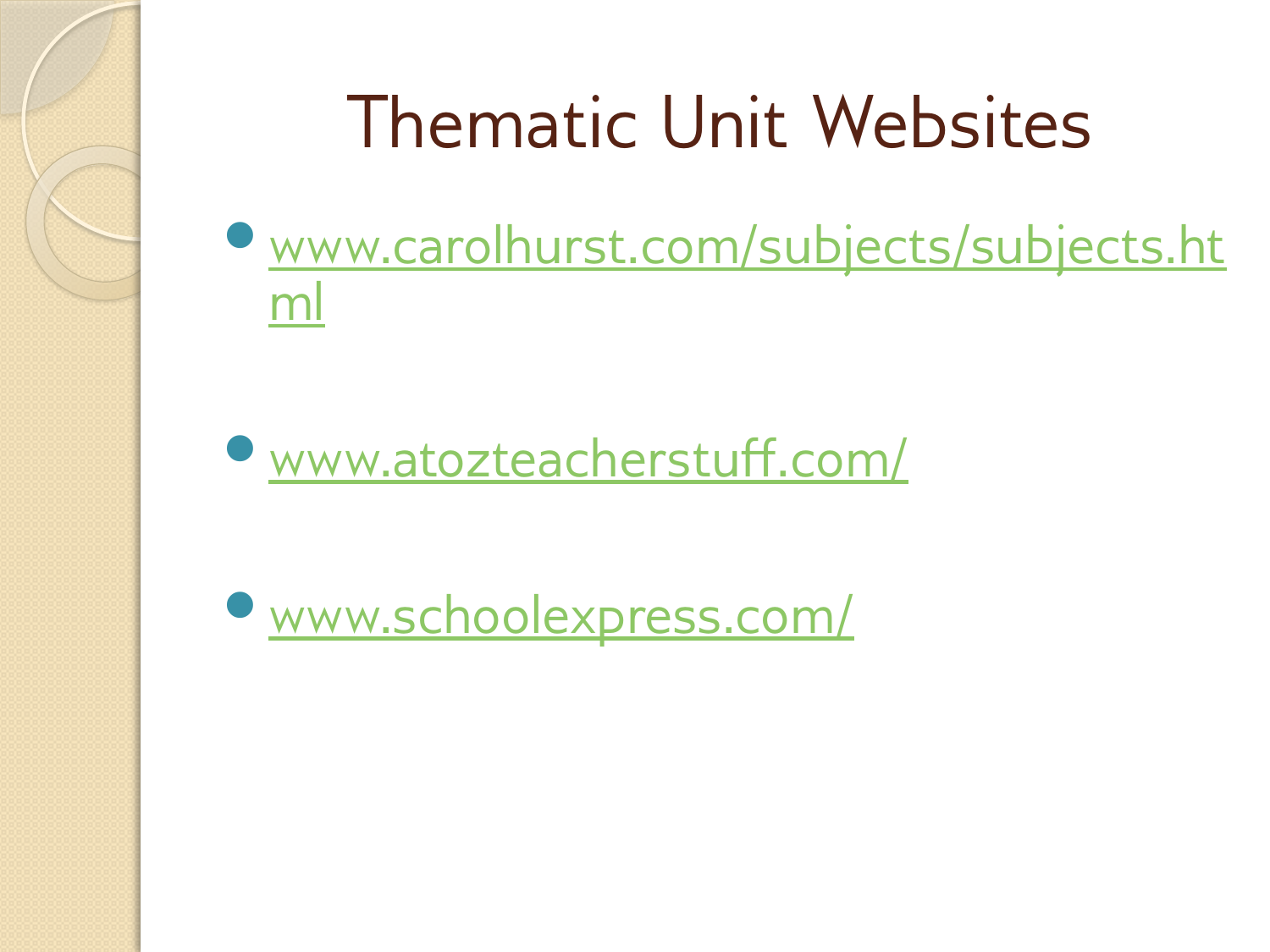

# Thematic Unit Websites
www.carolhurst.com/subjects/subjects.html

www.atozteacherstuff.com/

www.schoolexpress.com/